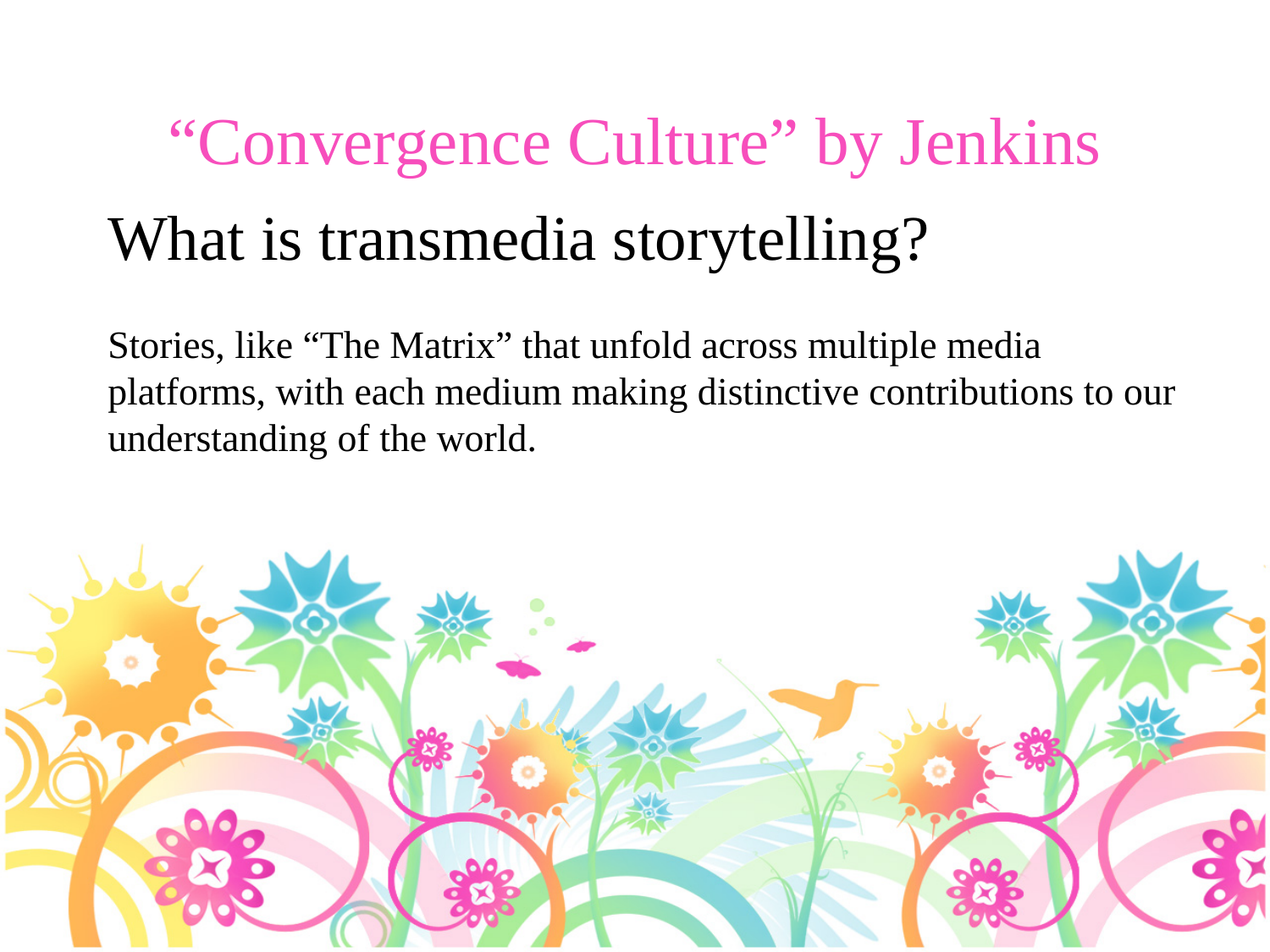

“Convergence Culture” by Jenkins
What is transmedia storytelling?

Stories, like “The Matrix” that unfold across multiple media platforms, with each medium making distinctive contributions to our understanding of the world.